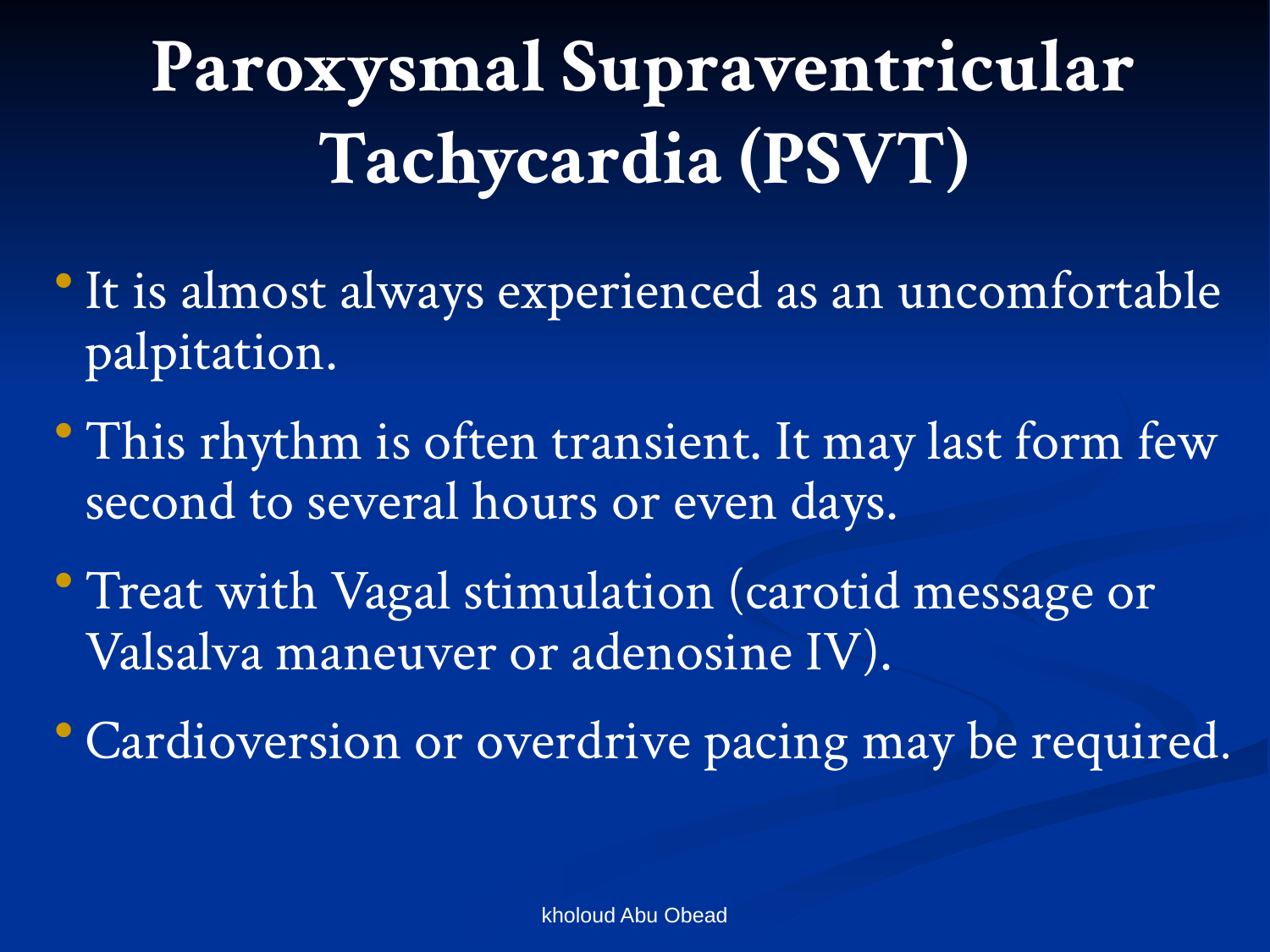

Paroxysmal Supraventricular Tachycardia (PSVT)

It is almost always experienced as an uncomfortable palpitation.
This rhythm is often transient. It may last form few second to several hours or even days.
Treat with Vagal stimulation (carotid message or Valsalva maneuver or adenosine IV).
Cardioversion or overdrive pacing may be required.
kholoud Abu Obead